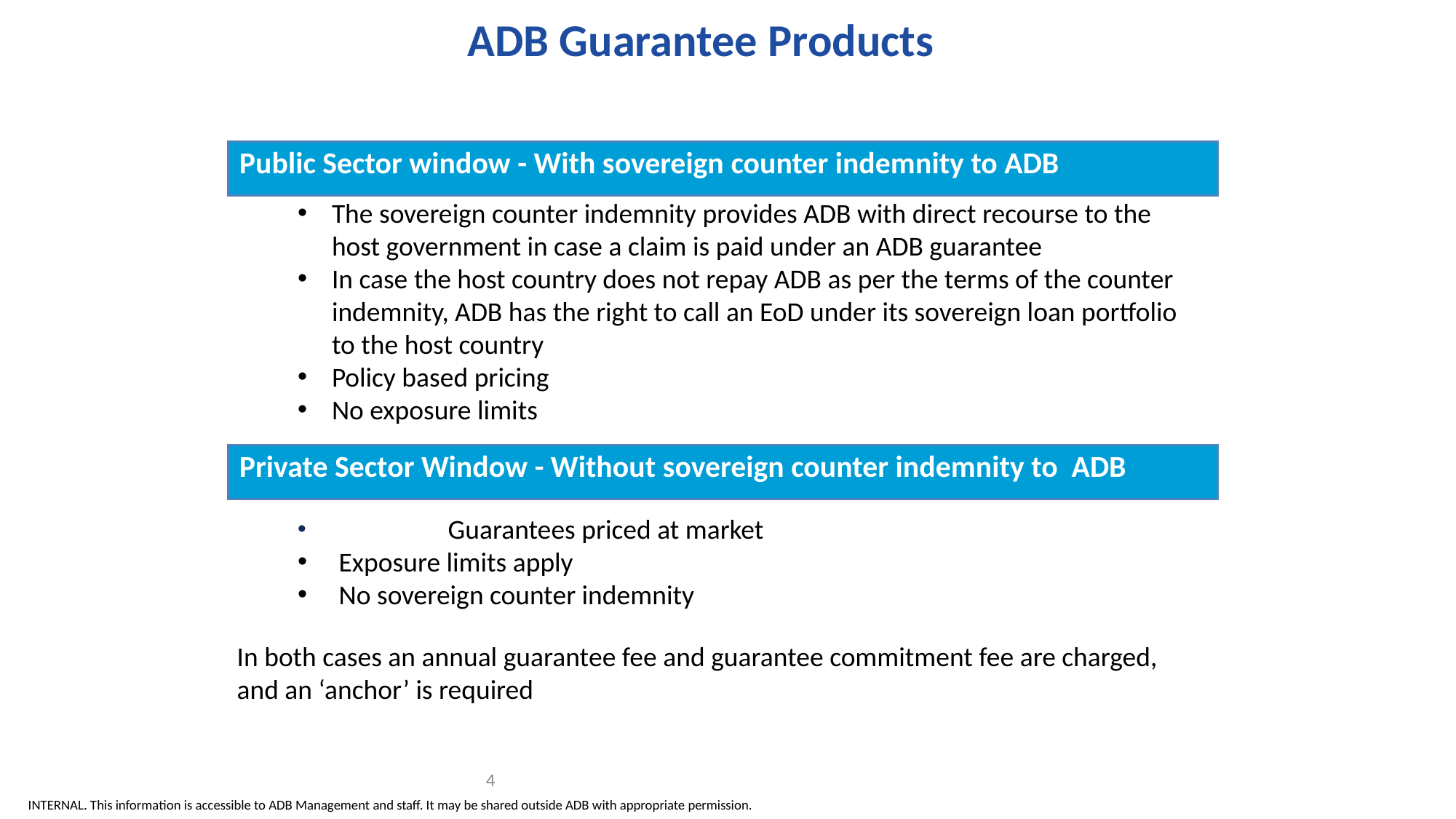

ADB Guarantee Products

The sovereign counter indemnity provides ADB with direct recourse to the host government in case a claim is paid under an ADB guarantee
In case the host country does not repay ADB as per the terms of the counter indemnity, ADB has the right to call an EoD under its sovereign loan portfolio to the host country
Policy based pricing
No exposure limits

	Guarantees priced at market
Exposure limits apply
No sovereign counter indemnity

In both cases an annual guarantee fee and guarantee commitment fee are charged, and an ‘anchor’ is required

Public Sector window - With sovereign counter indemnity to ADB

Private Sector Window - Without sovereign counter indemnity to  ADB

4